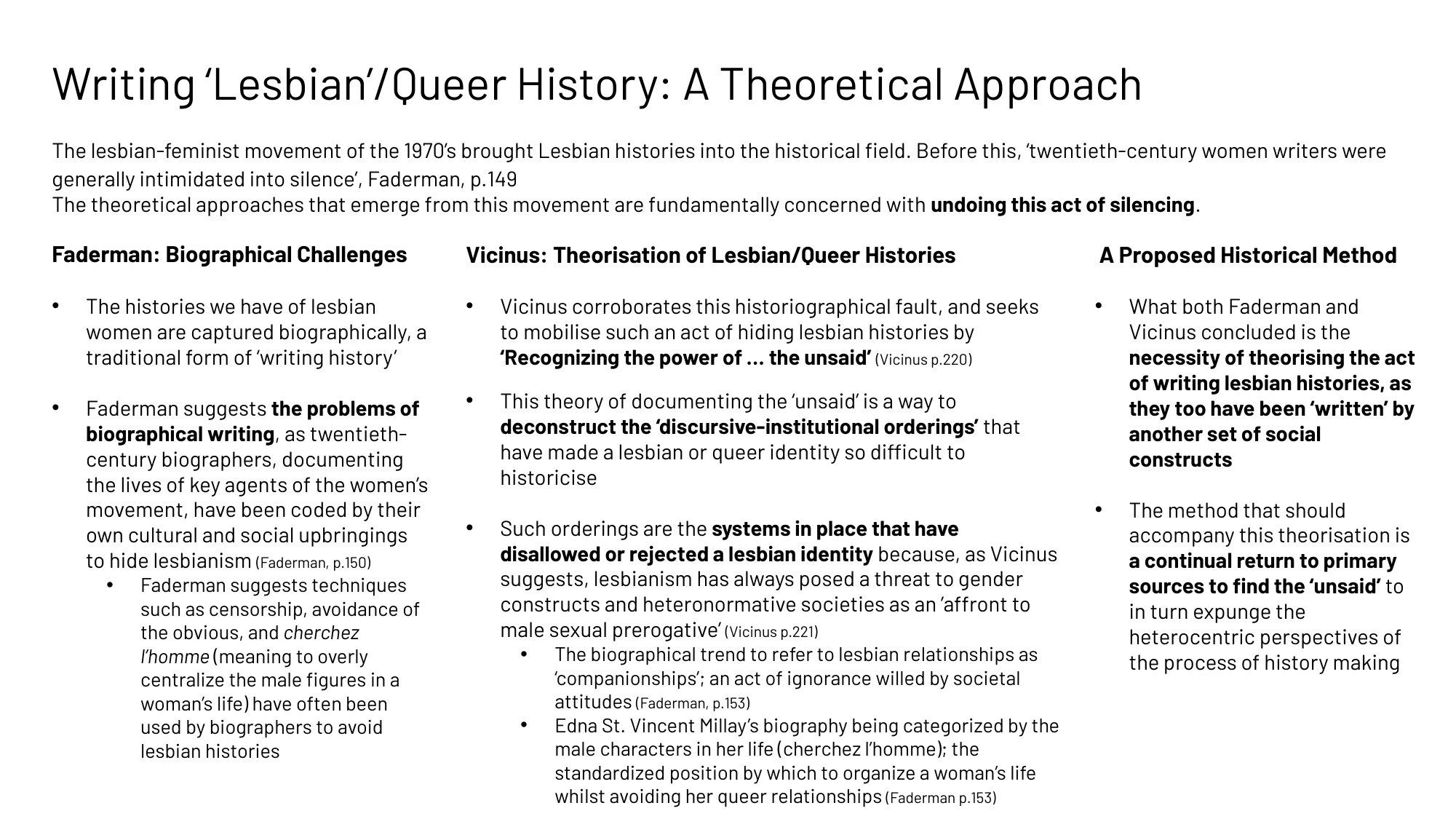

# Writing ‘Lesbian’/Queer History: A Theoretical Approach
The lesbian-feminist movement of the 1970’s brought Lesbian histories into the historical field. Before this, ‘twentieth-century women writers were generally intimidated into silence’, Faderman, p.149
The theoretical approaches that emerge from this movement are fundamentally concerned with undoing this act of silencing.

Faderman: Biographical Challenges

The histories we have of lesbian women are captured biographically, a traditional form of ‘writing history’

Faderman suggests the problems of biographical writing, as twentieth-century biographers, documenting the lives of key agents of the women’s movement, have been coded by their own cultural and social upbringings to hide lesbianism (Faderman, p.150)
Faderman suggests techniques such as censorship, avoidance of the obvious, and cherchez l’homme (meaning to overly centralize the male figures in a woman’s life) have often been used by biographers to avoid lesbian histories
Vicinus: Theorisation of Lesbian/Queer Histories

Vicinus corroborates this historiographical fault, and seeks to mobilise such an act of hiding lesbian histories by ‘Recognizing the power of … the unsaid’ (Vicinus p.220)

This theory of documenting the ‘unsaid’ is a way to deconstruct the ‘discursive-institutional orderings’ that have made a lesbian or queer identity so difficult to historicise

Such orderings are the systems in place that have disallowed or rejected a lesbian identity because, as Vicinus suggests, lesbianism has always posed a threat to gender constructs and heteronormative societies as an ’affront to male sexual prerogative’ (Vicinus p.221)
The biographical trend to refer to lesbian relationships as ‘companionships’; an act of ignorance willed by societal attitudes (Faderman, p.153)
Edna St. Vincent Millay’s biography being categorized by the male characters in her life (cherchez l’homme); the standardized position by which to organize a woman’s life whilst avoiding her queer relationships (Faderman p.153)

 A Proposed Historical Method

What both Faderman and Vicinus concluded is the necessity of theorising the act of writing lesbian histories, as they too have been ‘written’ by another set of social constructs

The method that should accompany this theorisation is a continual return to primary sources to find the ‘unsaid’ to in turn expunge the heterocentric perspectives of the process of history making